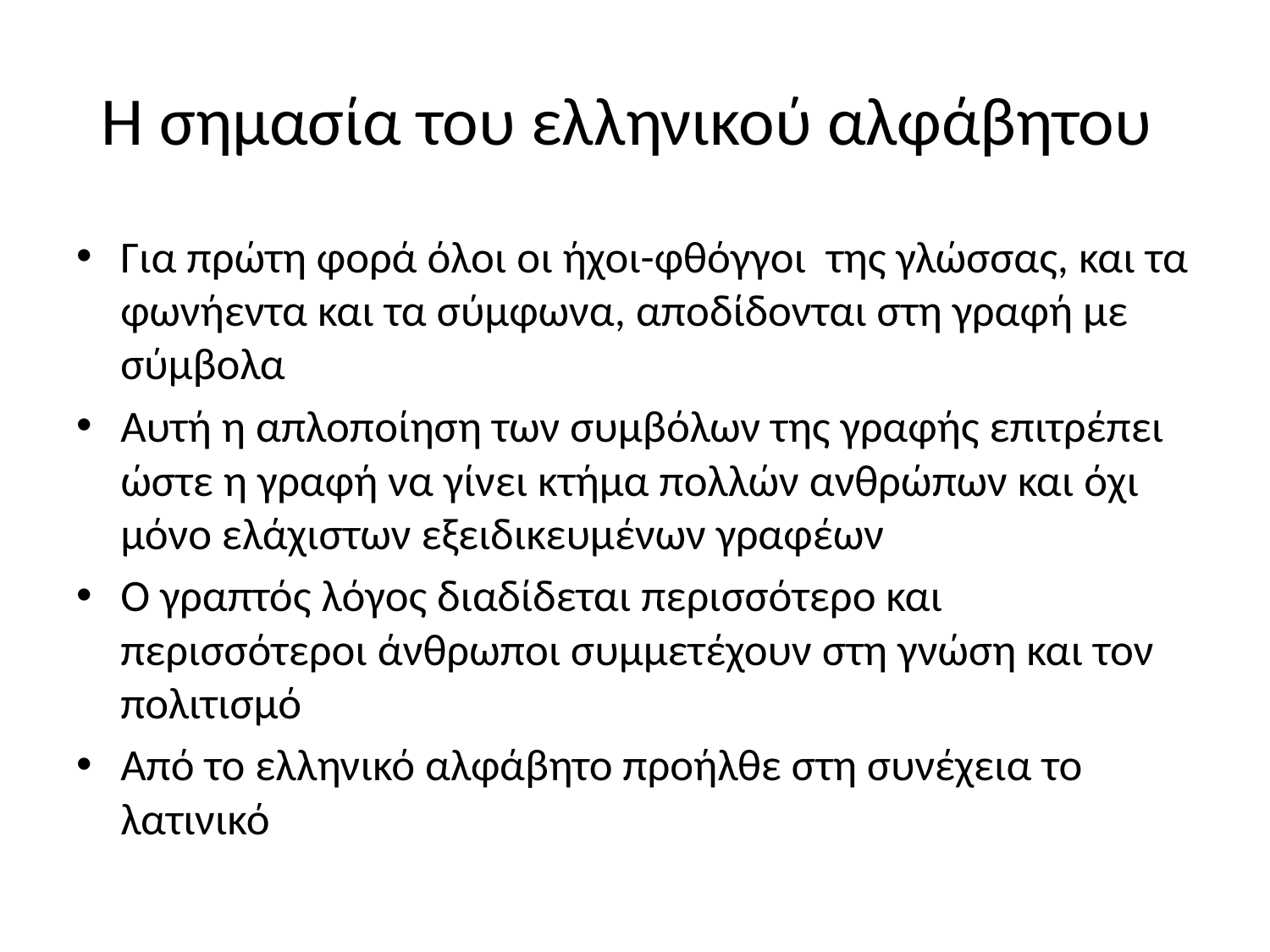

# Η σημασία του ελληνικού αλφάβητου
Για πρώτη φορά όλοι οι ήχοι-φθόγγοι  της γλώσσας, και τα φωνήεντα και τα σύμφωνα, αποδίδονται στη γραφή με σύμβολα
Αυτή η απλοποίηση των συμβόλων της γραφής επιτρέπει ώστε η γραφή να γίνει κτήμα πολλών ανθρώπων και όχι μόνο ελάχιστων εξειδικευμένων γραφέων
Ο γραπτός λόγος διαδίδεται περισσότερο και περισσότεροι άνθρωποι συμμετέχουν στη γνώση και τον πολιτισμό
Από το ελληνικό αλφάβητο προήλθε στη συνέχεια το λατινικό